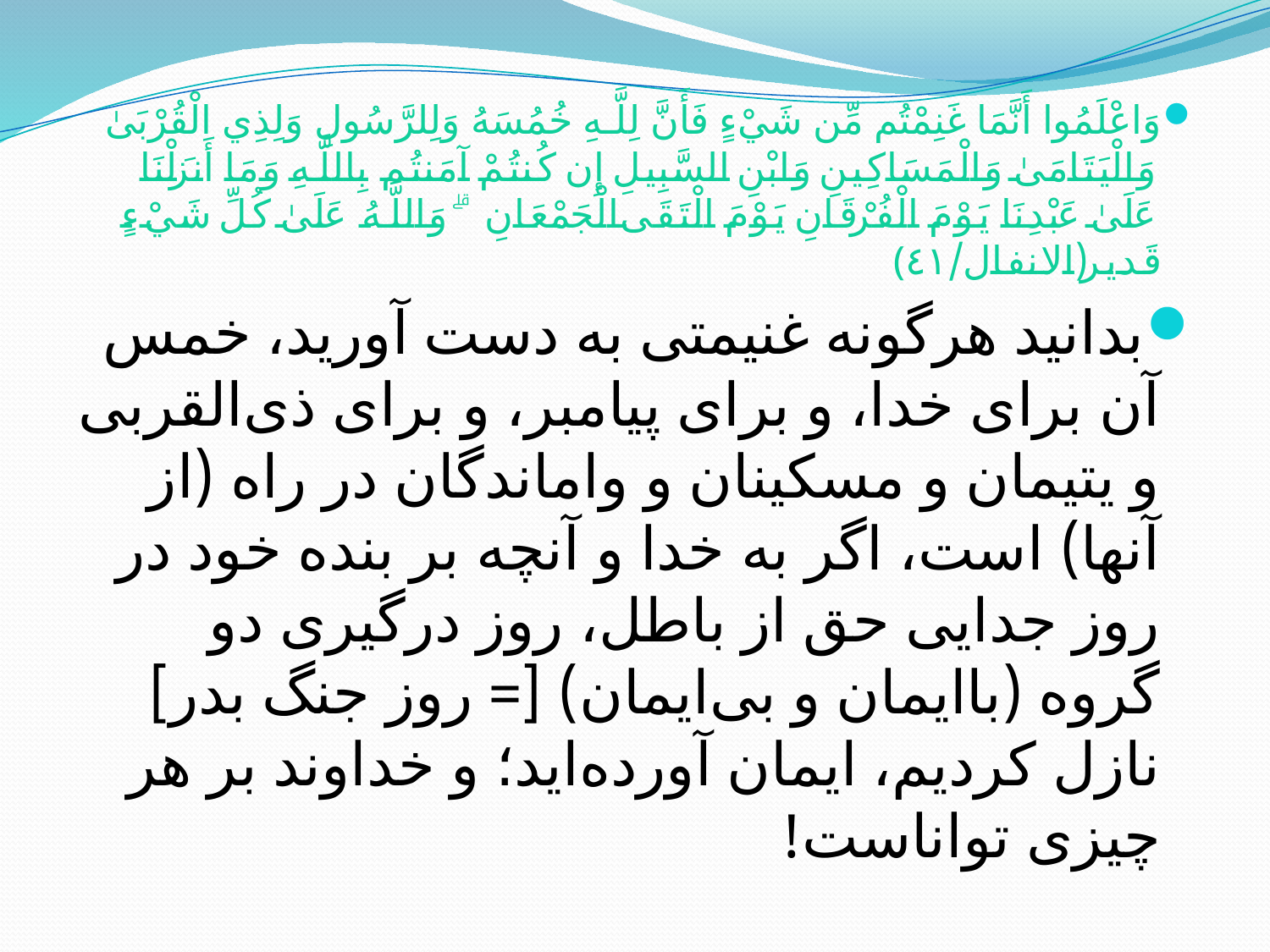

وَاعْلَمُوا أَنَّمَا غَنِمْتُم مِّن شَيْءٍ فَأَنَّ لِلَّـهِ خُمُسَهُ وَلِلرَّسُولِ وَلِذِي الْقُرْبَىٰ وَالْيَتَامَىٰ وَالْمَسَاكِينِ وَابْنِ السَّبِيلِ إِن كُنتُمْ آمَنتُم بِاللَّـهِ وَمَا أَنزَلْنَا عَلَىٰ عَبْدِنَا يَوْمَ الْفُرْقَانِ يَوْمَ الْتَقَى الْجَمْعَانِ ۗ وَاللَّـهُ عَلَىٰ كُلِّ شَيْءٍ قَدیر(الانفال/٤١﴾
بدانید هرگونه غنیمتی به دست آورید، خمس آن برای خدا، و برای پیامبر، و برای ذی‌القربی و یتیمان و مسکینان و واماندگان در راه (از آنها) است، اگر به خدا و آنچه بر بنده خود در روز جدایی حق از باطل، روز درگیری دو گروه (باایمان و بی‌ایمان) [= روز جنگ بدر] نازل کردیم، ایمان آورده‌اید؛ و خداوند بر هر چیزی تواناست!
#